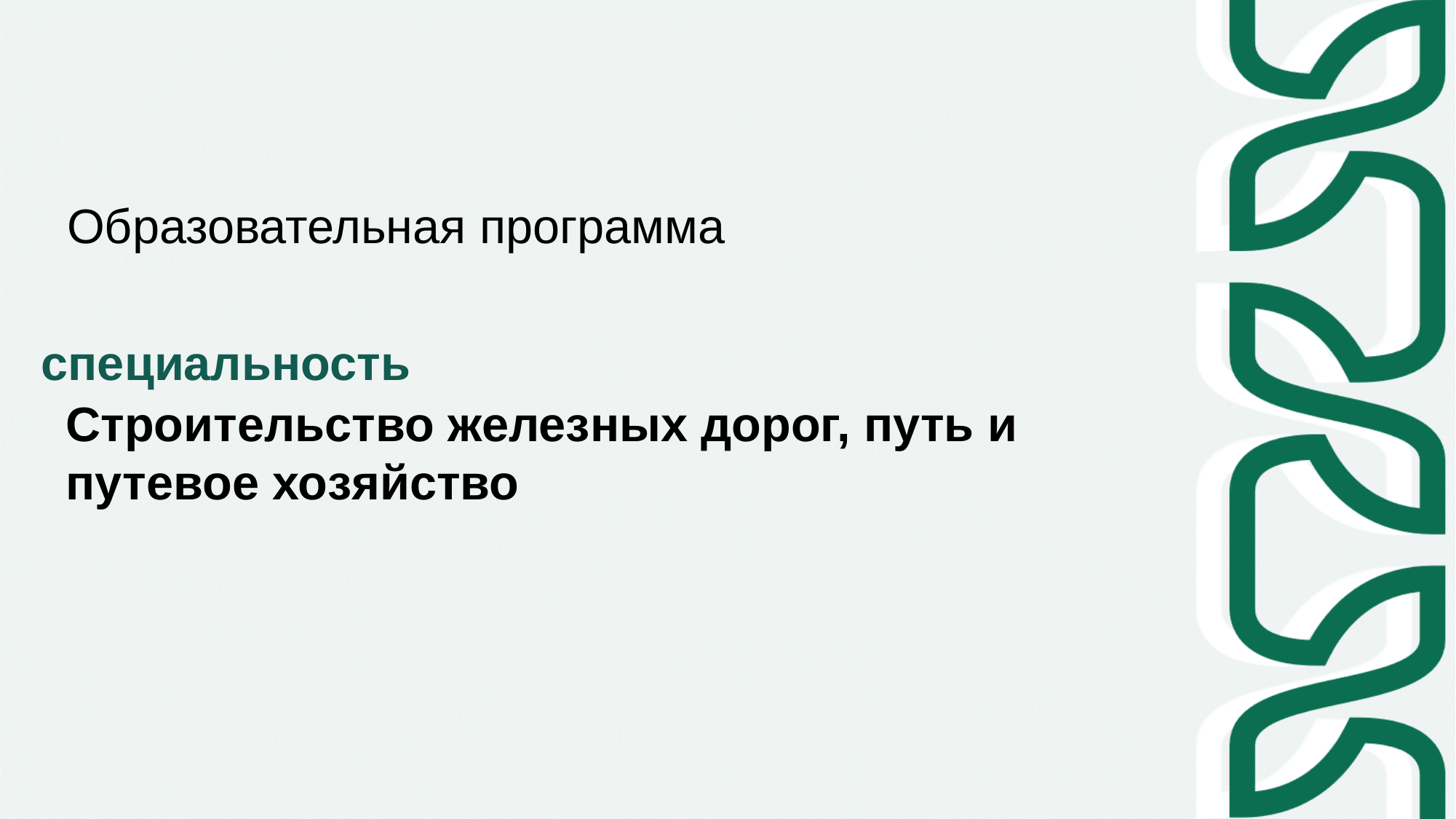

Образовательная программа
специальность
Строительство железных дорог, путь и путевое хозяйство